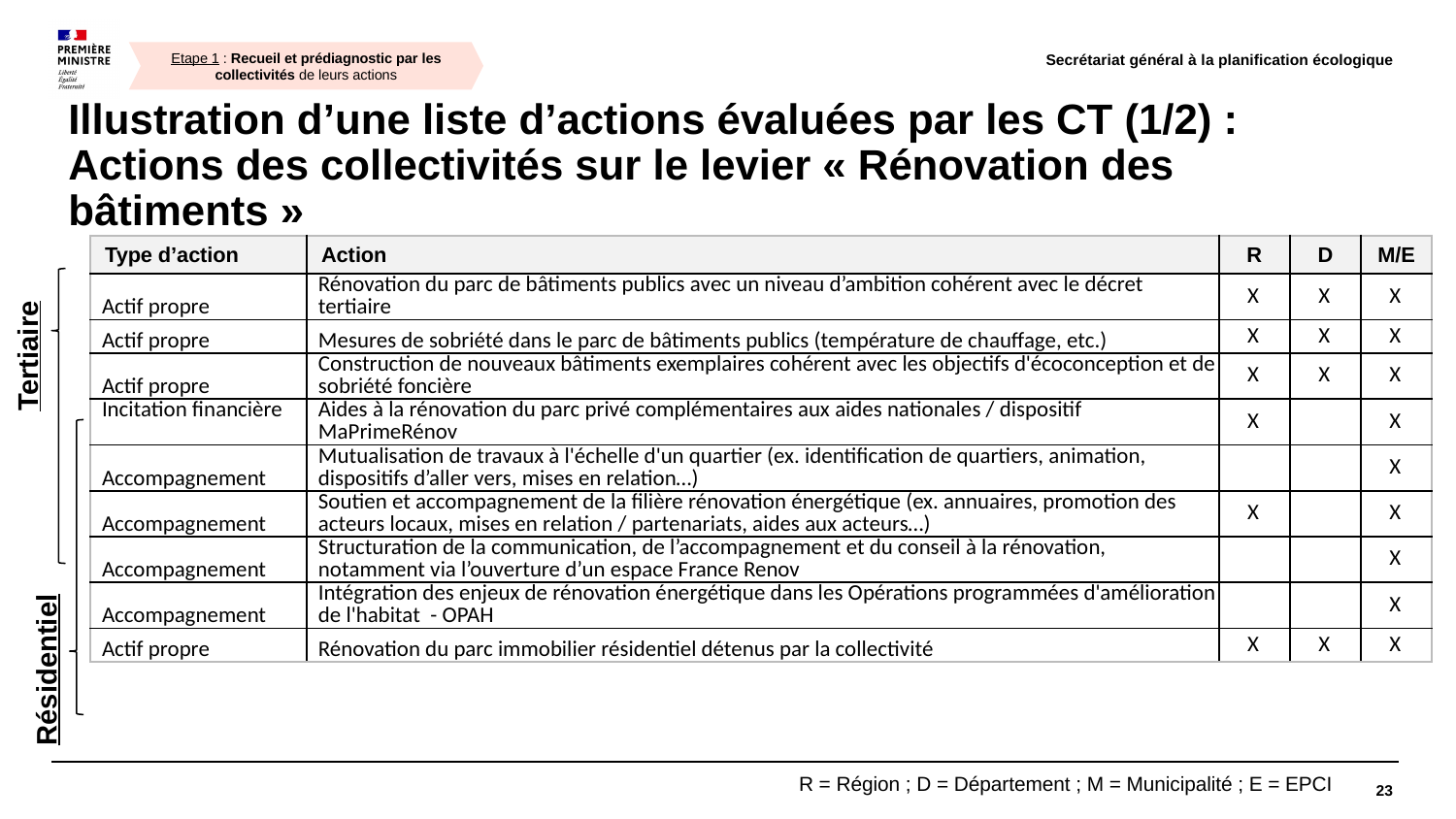

Secrétariat général à la planification écologique
Etape 1 : Recueil et prédiagnostic par les collectivités de leurs actions
# Illustration d’une liste d’actions évaluées par les CT (1/2) : Actions des collectivités sur le levier « Rénovation des bâtiments »
| Type d’action | Action | R | D | M/E |
| --- | --- | --- | --- | --- |
| Actif propre | Rénovation du parc de bâtiments publics avec un niveau d’ambition cohérent avec le décret tertiaire | X | X | X |
| Actif propre | Mesures de sobriété dans le parc de bâtiments publics (température de chauffage, etc.) | X | X | X |
| Actif propre | Construction de nouveaux bâtiments exemplaires cohérent avec les objectifs d'écoconception et de sobriété foncière | X | X | X |
| Incitation financière | Aides à la rénovation du parc privé complémentaires aux aides nationales / dispositif MaPrimeRénov | X |  | X |
| Accompagnement | Mutualisation de travaux à l'échelle d'un quartier (ex. identification de quartiers, animation, dispositifs d’aller vers, mises en relation…) |  |  | X |
| Accompagnement | Soutien et accompagnement de la filière rénovation énergétique (ex. annuaires, promotion des acteurs locaux, mises en relation / partenariats, aides aux acteurs…) | X |  | X |
| Accompagnement | Structuration de la communication, de l’accompagnement et du conseil à la rénovation, notamment via l’ouverture d’un espace France Renov |  |  | X |
| Accompagnement | Intégration des enjeux de rénovation énergétique dans les Opérations programmées d'amélioration de l'habitat - OPAH |  |  | X |
| Actif propre | Rénovation du parc immobilier résidentiel détenus par la collectivité | X | X | X |

Tertiaire

Résidentiel
23
R = Région ; D = Département ; M = Municipalité ; E = EPCI